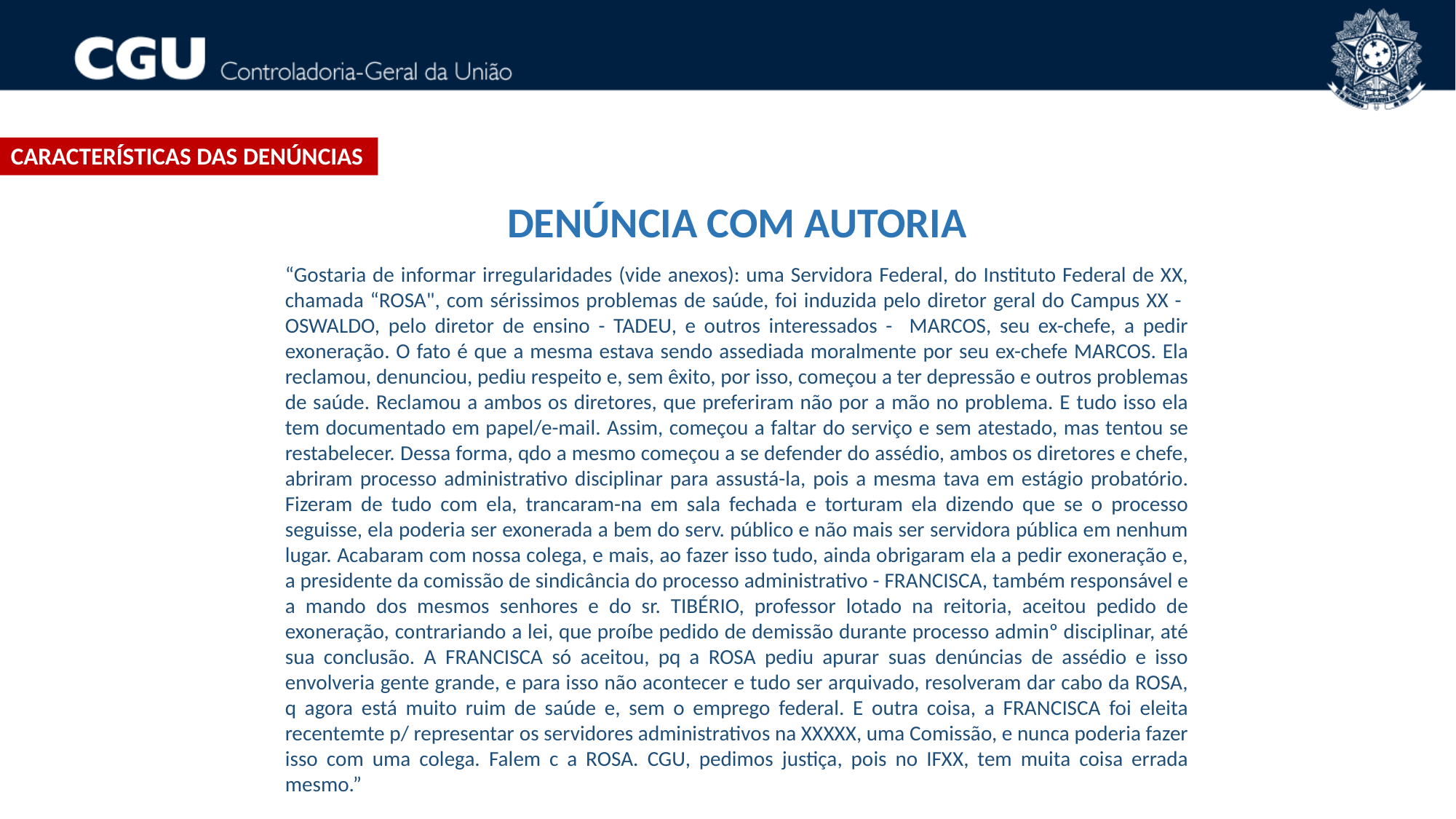

CARACTERÍSTICAS DAS DENÚNCIAS
DENÚNCIA COM AUTORIA
“Gostaria de informar irregularidades (vide anexos): uma Servidora Federal, do Instituto Federal de XX, chamada “ROSA", com sérissimos problemas de saúde, foi induzida pelo diretor geral do Campus XX -  OSWALDO, pelo diretor de ensino - TADEU, e outros interessados -  MARCOS, seu ex-chefe, a pedir exoneração. O fato é que a mesma estava sendo assediada moralmente por seu ex-chefe MARCOS. Ela reclamou, denunciou, pediu respeito e, sem êxito, por isso, começou a ter depressão e outros problemas de saúde. Reclamou a ambos os diretores, que preferiram não por a mão no problema. E tudo isso ela tem documentado em papel/e-mail. Assim, começou a faltar do serviço e sem atestado, mas tentou se restabelecer. Dessa forma, qdo a mesmo começou a se defender do assédio, ambos os diretores e chefe, abriram processo administrativo disciplinar para assustá-la, pois a mesma tava em estágio probatório. Fizeram de tudo com ela, trancaram-na em sala fechada e torturam ela dizendo que se o processo seguisse, ela poderia ser exonerada a bem do serv. público e não mais ser servidora pública em nenhum lugar. Acabaram com nossa colega, e mais, ao fazer isso tudo, ainda obrigaram ela a pedir exoneração e, a presidente da comissão de sindicância do processo administrativo - FRANCISCA, também responsável e a mando dos mesmos senhores e do sr. TIBÉRIO, professor lotado na reitoria, aceitou pedido de exoneração, contrariando a lei, que proíbe pedido de demissão durante processo adminº disciplinar, até sua conclusão. A FRANCISCA só aceitou, pq a ROSA pediu apurar suas denúncias de assédio e isso envolveria gente grande, e para isso não acontecer e tudo ser arquivado, resolveram dar cabo da ROSA, q agora está muito ruim de saúde e, sem o emprego federal. E outra coisa, a FRANCISCA foi eleita recentemte p/ representar os servidores administrativos na XXXXX, uma Comissão, e nunca poderia fazer isso com uma colega. Falem c a ROSA. CGU, pedimos justiça, pois no IFXX, tem muita coisa errada mesmo.”